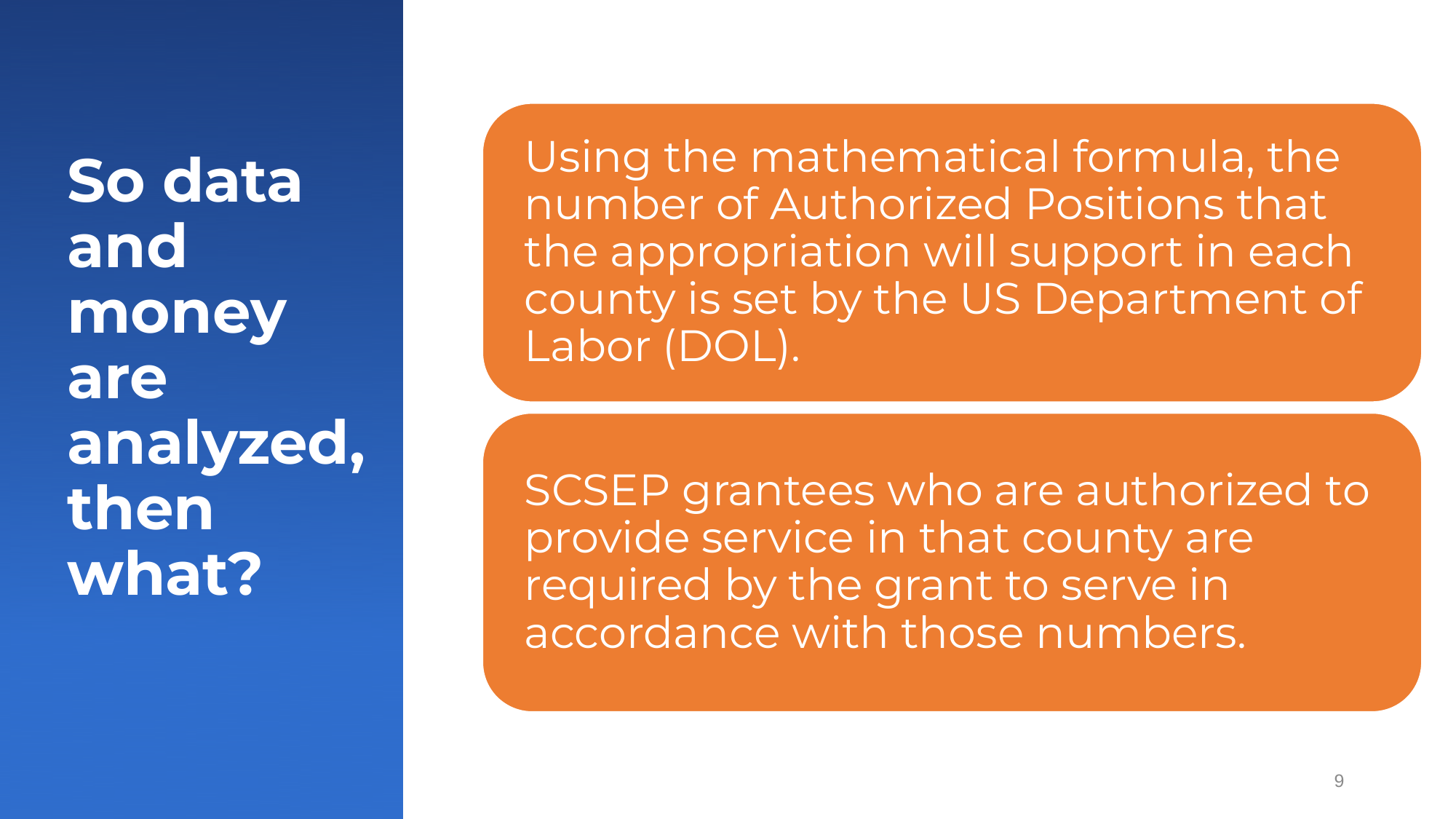

Using the mathematical formula, the number of Authorized Positions that the appropriation will support in each county is set by the US Department of Labor (DOL).
SCSEP grantees who are authorized to provide service in that county are required by the grant to serve in accordance with those numbers.
# So data and money are analyzed, then what?
9